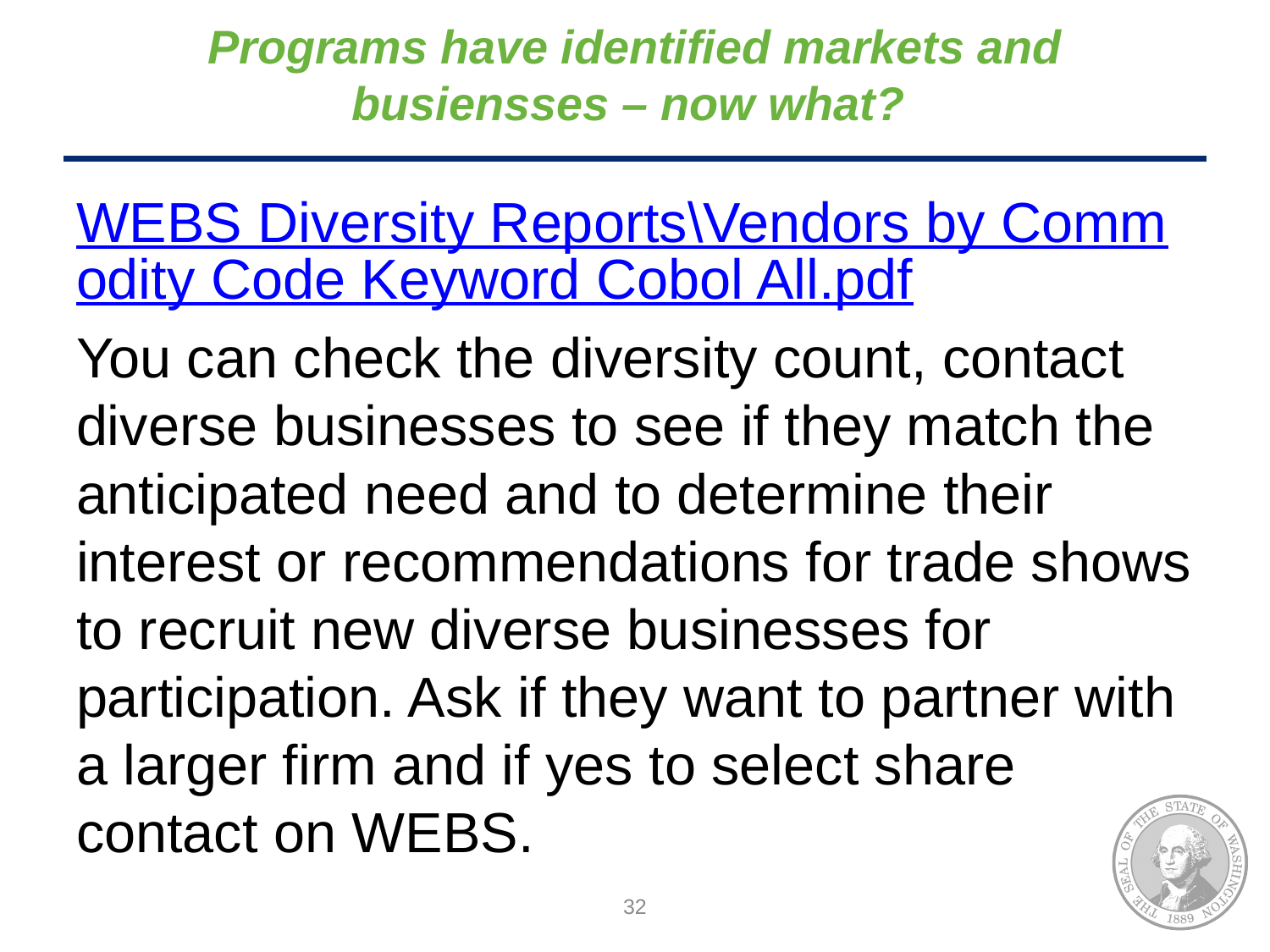

# Programs have identified markets and busiensses – now what?
WEBS Diversity Reports\Vendors by Commodity Code Keyword Cobol All.pdf
You can check the diversity count, contact diverse businesses to see if they match the anticipated need and to determine their interest or recommendations for trade shows to recruit new diverse businesses for participation. Ask if they want to partner with a larger firm and if yes to select share contact on WEBS.
32